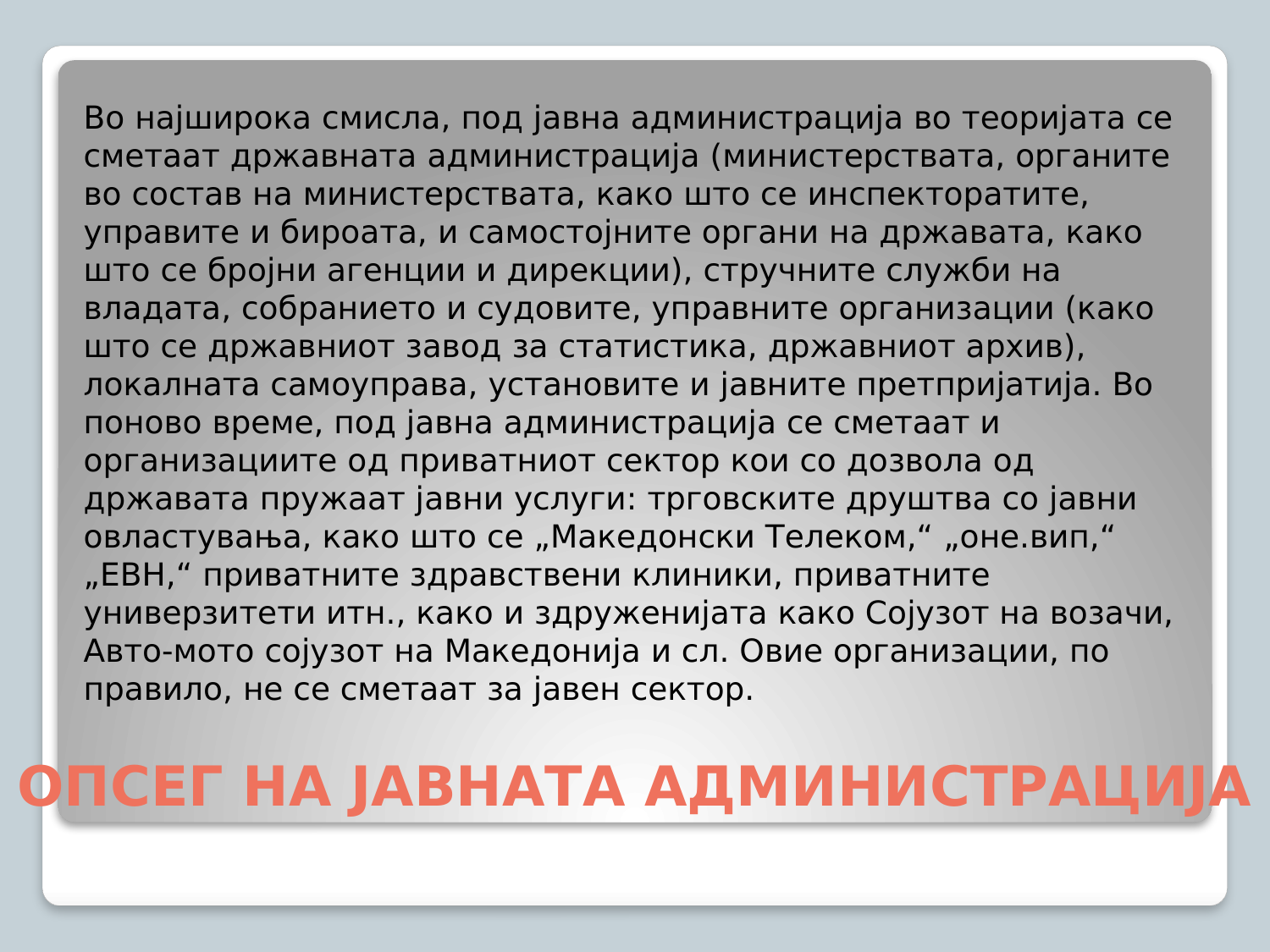

Во најширока смисла, под јавна администрација во теоријата се сметаат државната администрација (министерствата, органите во состав на министерствата, како што се инспекторатите, управите и бироата, и самостојните органи на државата, како што се бројни агенции и дирекции), стручните служби на владата, собранието и судовите, управните организации (како што се државниот завод за статистика, државниот архив), локалната самоуправа, установите и јавните претпријатија. Во поново време, под јавна администрација се сметаат и организациите од приватниот сектор кои со дозвола од државата пружаат јавни услуги: трговските друштва со јавни овластувања, како што се „Македонски Телеком,“ „оне.вип,“ „ЕВН,“ приватните здравствени клиники, приватните универзитети итн., како и здруженијата како Сојузот на возачи, Авто-мото сојузот на Македонија и сл. Овие организации, по правило, не се сметаат за јавен сектор.
# ОПСЕГ НА ЈАВНАТА АДМИНИСТРАЦИЈА